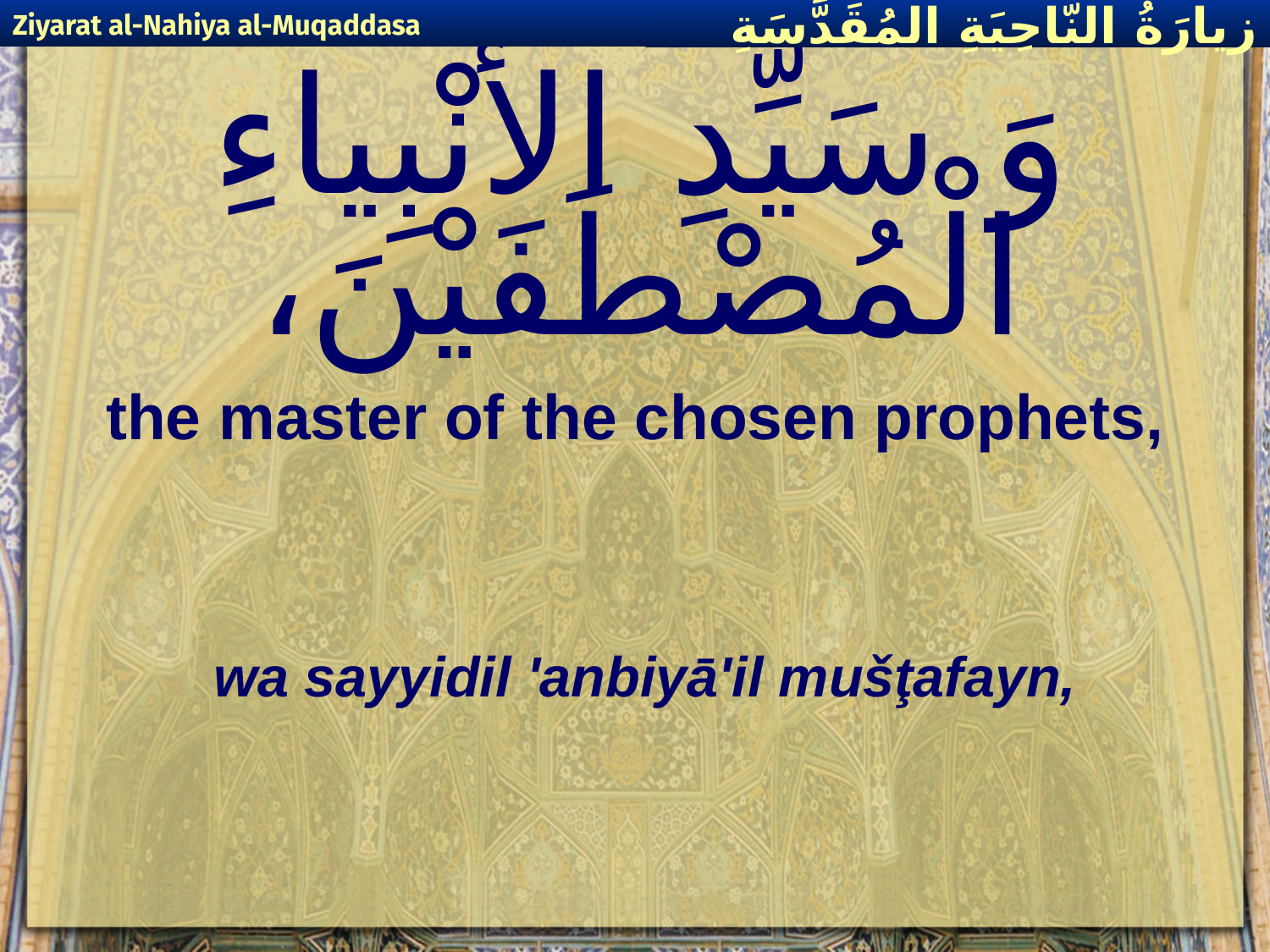

Ziyarat al-Nahiya al-Muqaddasa
زيارَةُ النّاحِيَةِ ال‍مُقَدَّسَةِ
# وَ سَيِّدِ الأنْبِياءِ الْمُصْطَفَيْنَ،
the master of the chosen prophets,
wa sayyidil 'anbiyā'il mušţafayn,